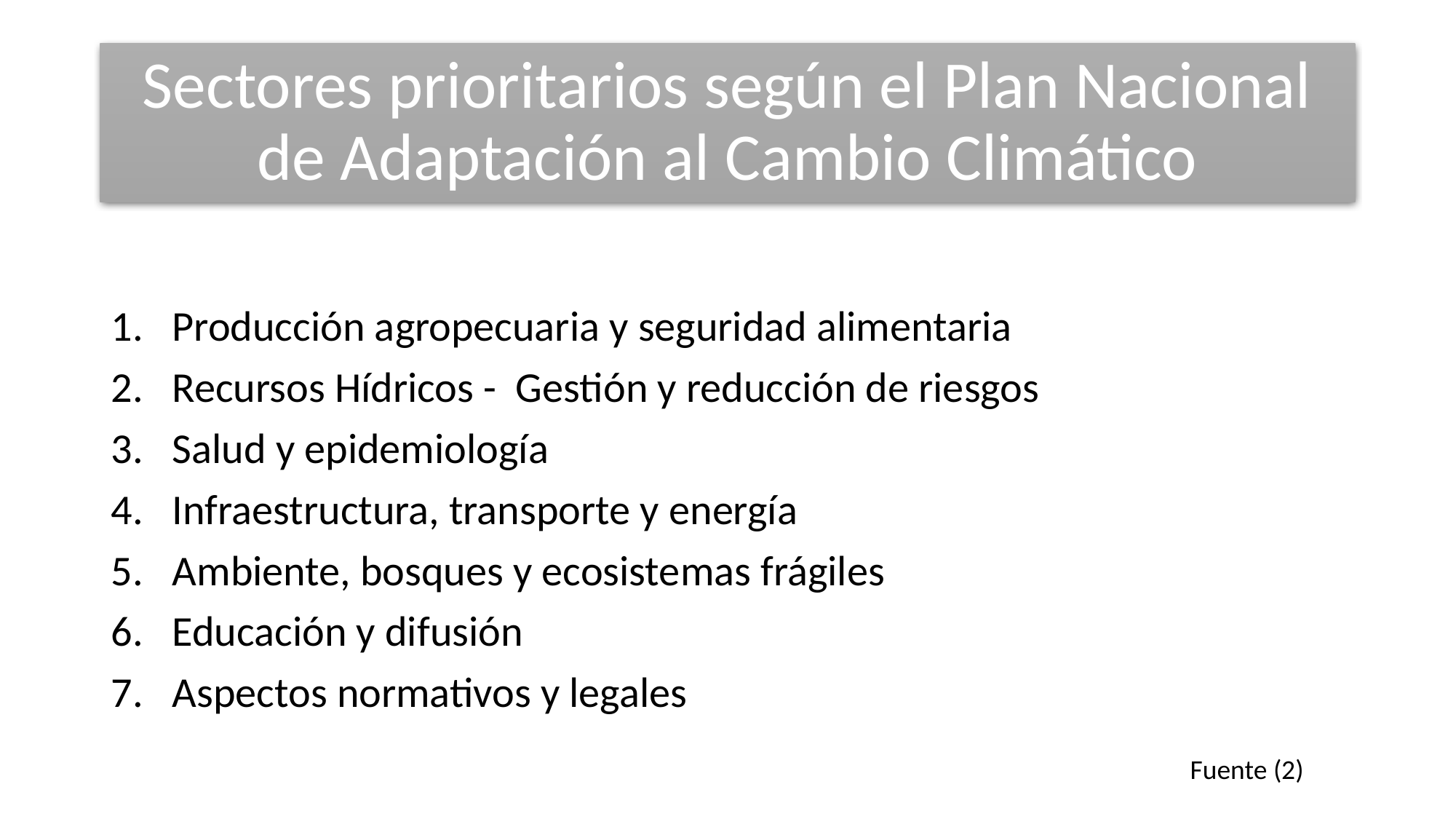

# Sectores prioritarios según el Plan Nacional de Adaptación al Cambio Climático
Producción agropecuaria y seguridad alimentaria
Recursos Hídricos -  Gestión y reducción de riesgos
Salud y epidemiología
Infraestructura, transporte y energía
Ambiente, bosques y ecosistemas frágiles
Educación y difusión
Aspectos normativos y legales
Fuente (2)